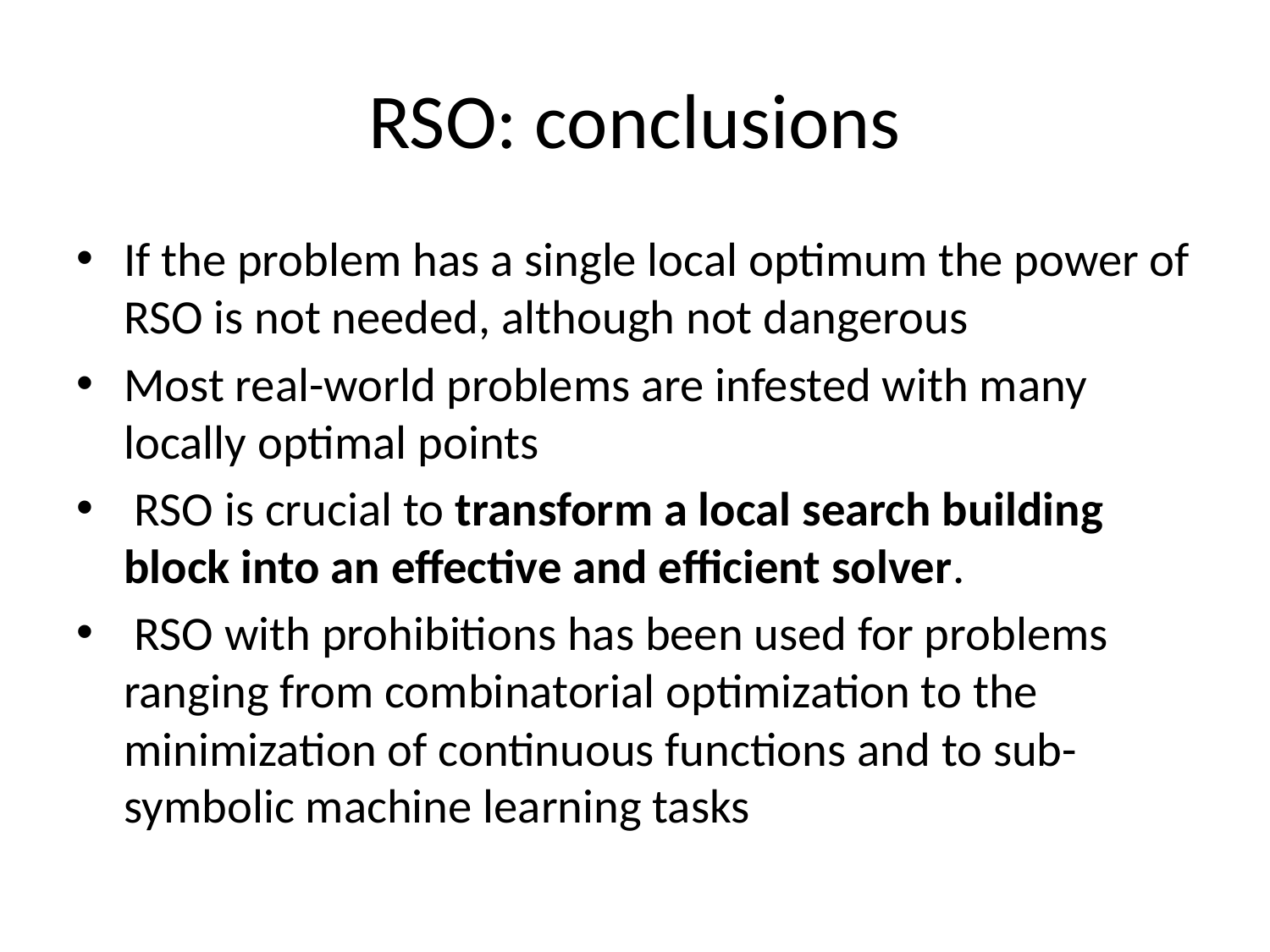

# RSO: conclusions
If the problem has a single local optimum the power of RSO is not needed, although not dangerous
Most real-world problems are infested with many locally optimal points
 RSO is crucial to transform a local search building block into an effective and efficient solver.
 RSO with prohibitions has been used for problems ranging from combinatorial optimization to the minimization of continuous functions and to sub-symbolic machine learning tasks